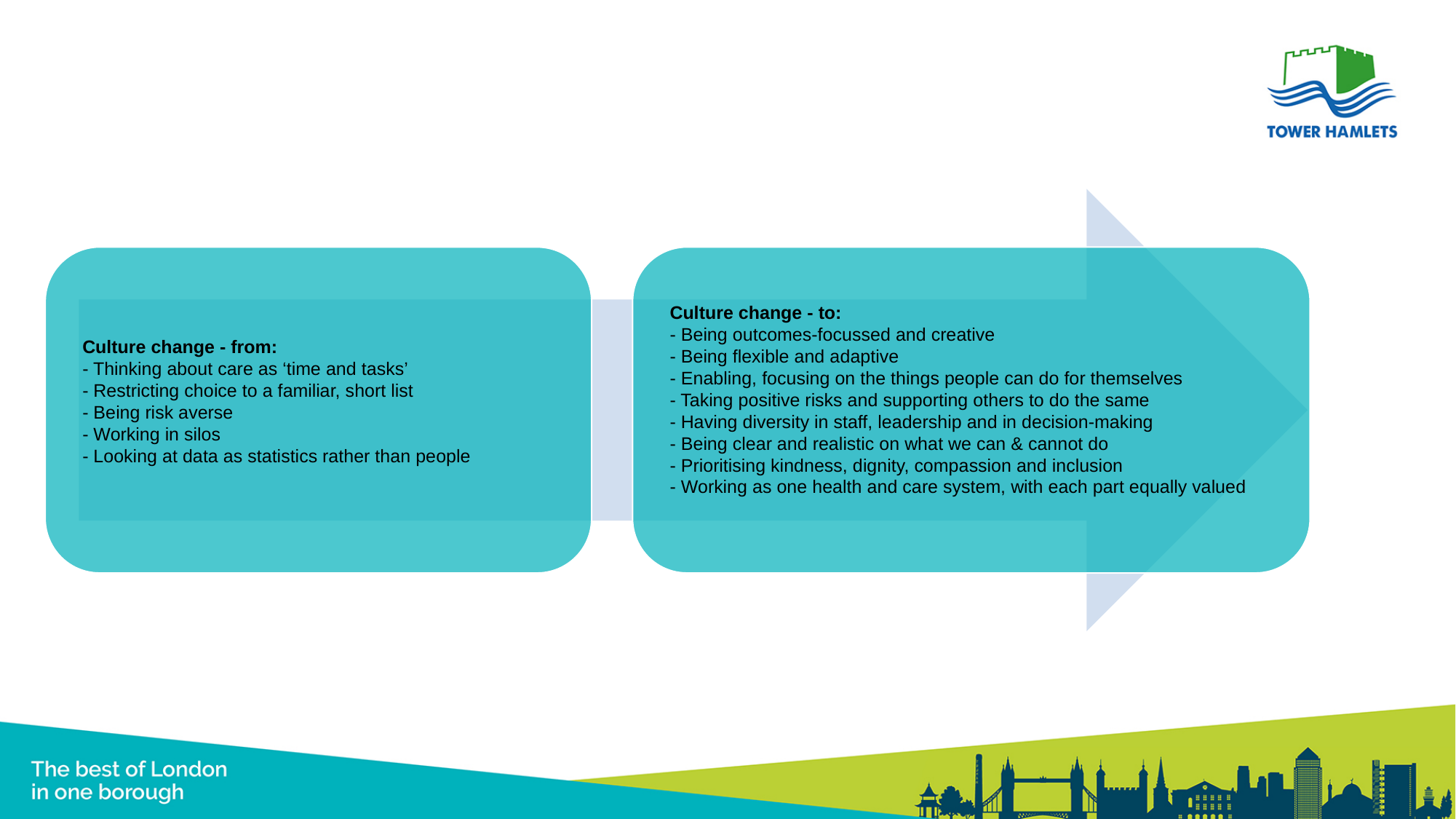

# Culture change
Culture change - from:
- Thinking about care as ‘time and tasks’
- Restricting choice to a familiar, short list
- Being risk averse
- Working in silos
- Looking at data as statistics rather than people

Culture change - to:
- Being outcomes-focussed and creative
- Being flexible and adaptive
- Enabling, focusing on the things people can do for themselves
- Taking positive risks and supporting others to do the same
- Having diversity in staff, leadership and in decision-making
- Being clear and realistic on what we can & cannot do
- Prioritising kindness, dignity, compassion and inclusion
- Working as one health and care system, with each part equally valued